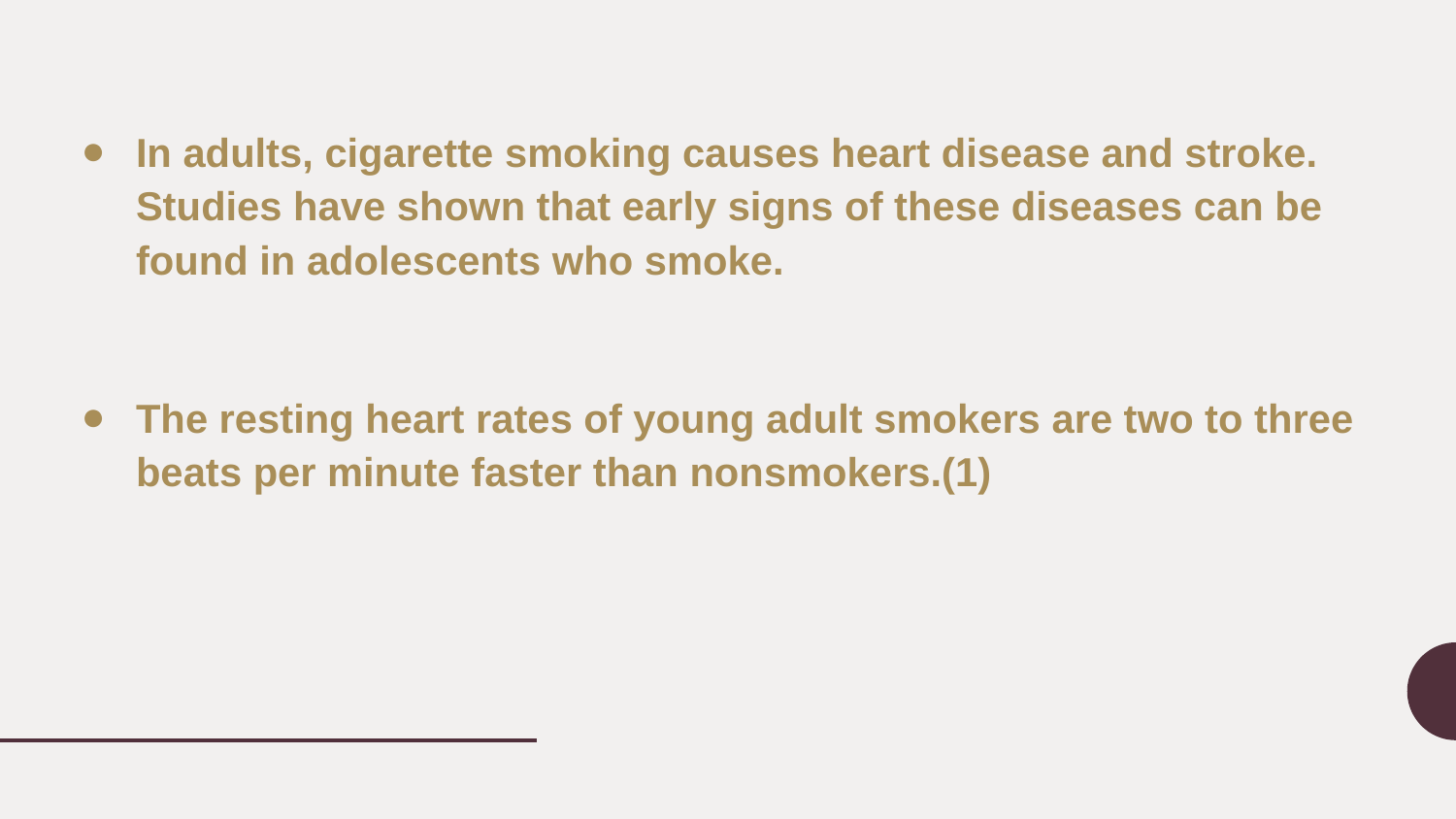

In adults, cigarette smoking causes heart disease and stroke. Studies have shown that early signs of these diseases can be found in adolescents who smoke.

The resting heart rates of young adult smokers are two to three beats per minute faster than nonsmokers.(1)